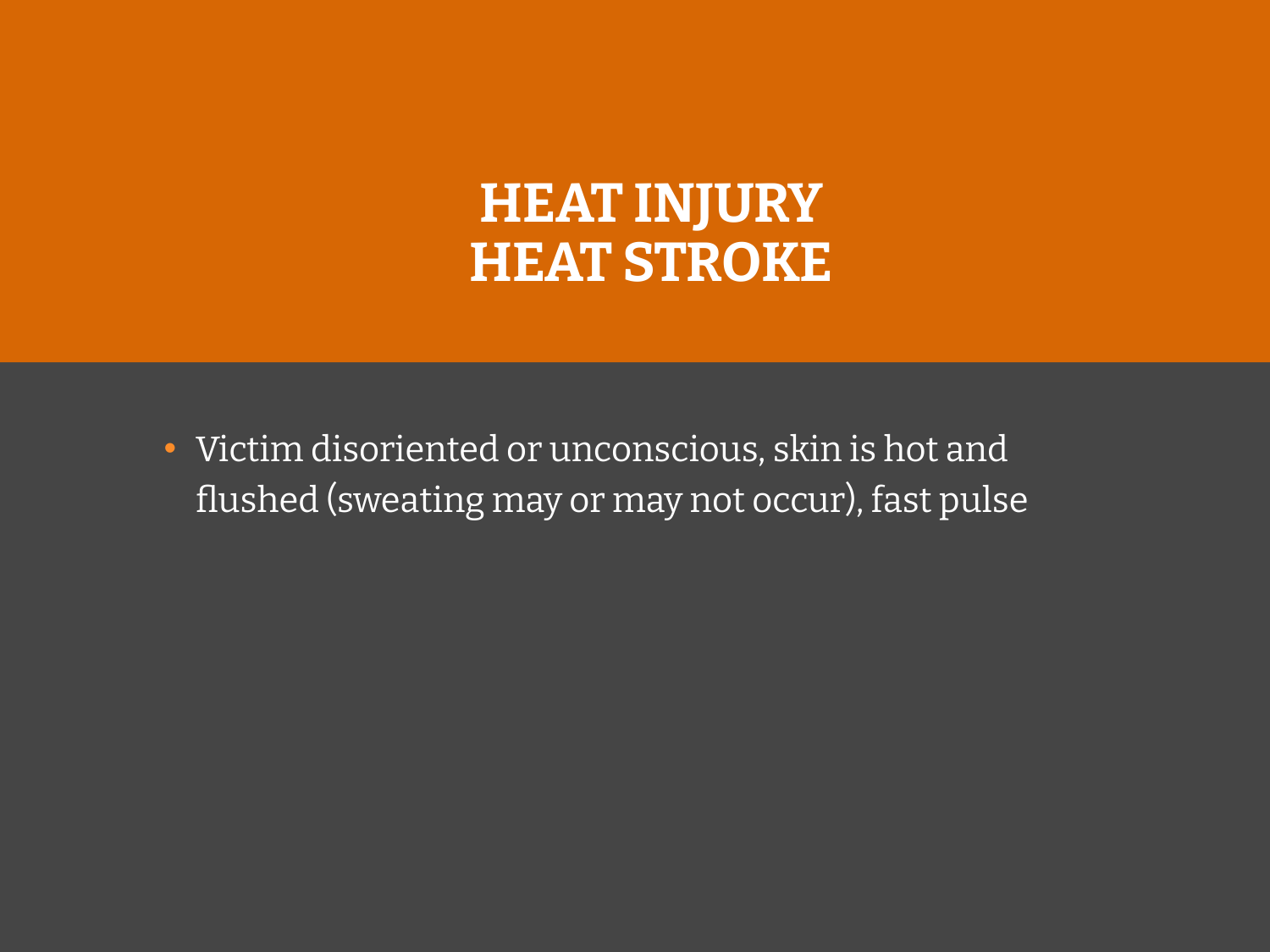

# Heat injury Heat stroke

Victim disoriented or unconscious, skin is hot and flushed (sweating may or may not occur), fast pulse